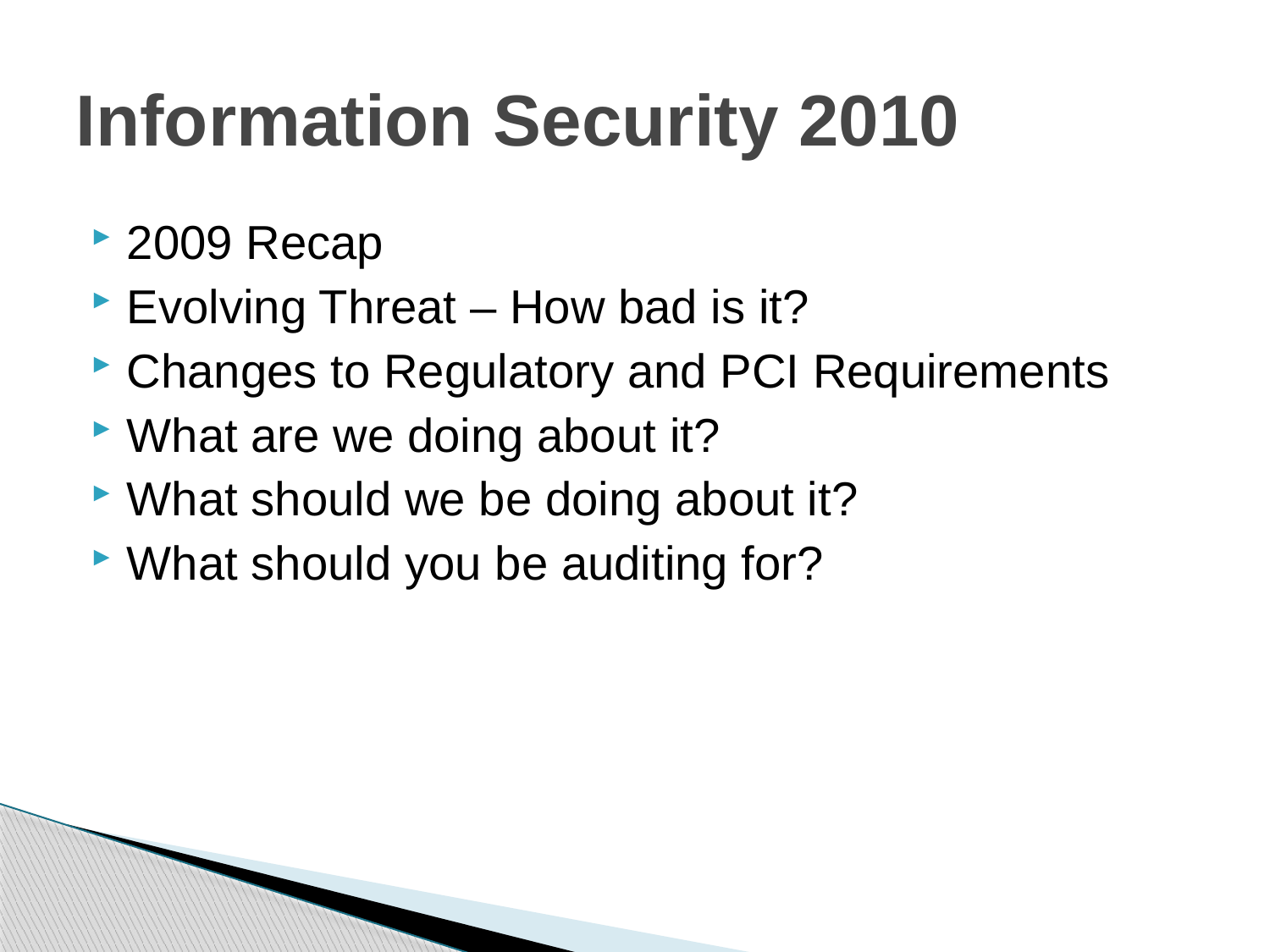

# Information Security 2010
2009 Recap
Evolving Threat – How bad is it?
Changes to Regulatory and PCI Requirements
What are we doing about it?
What should we be doing about it?
What should you be auditing for?